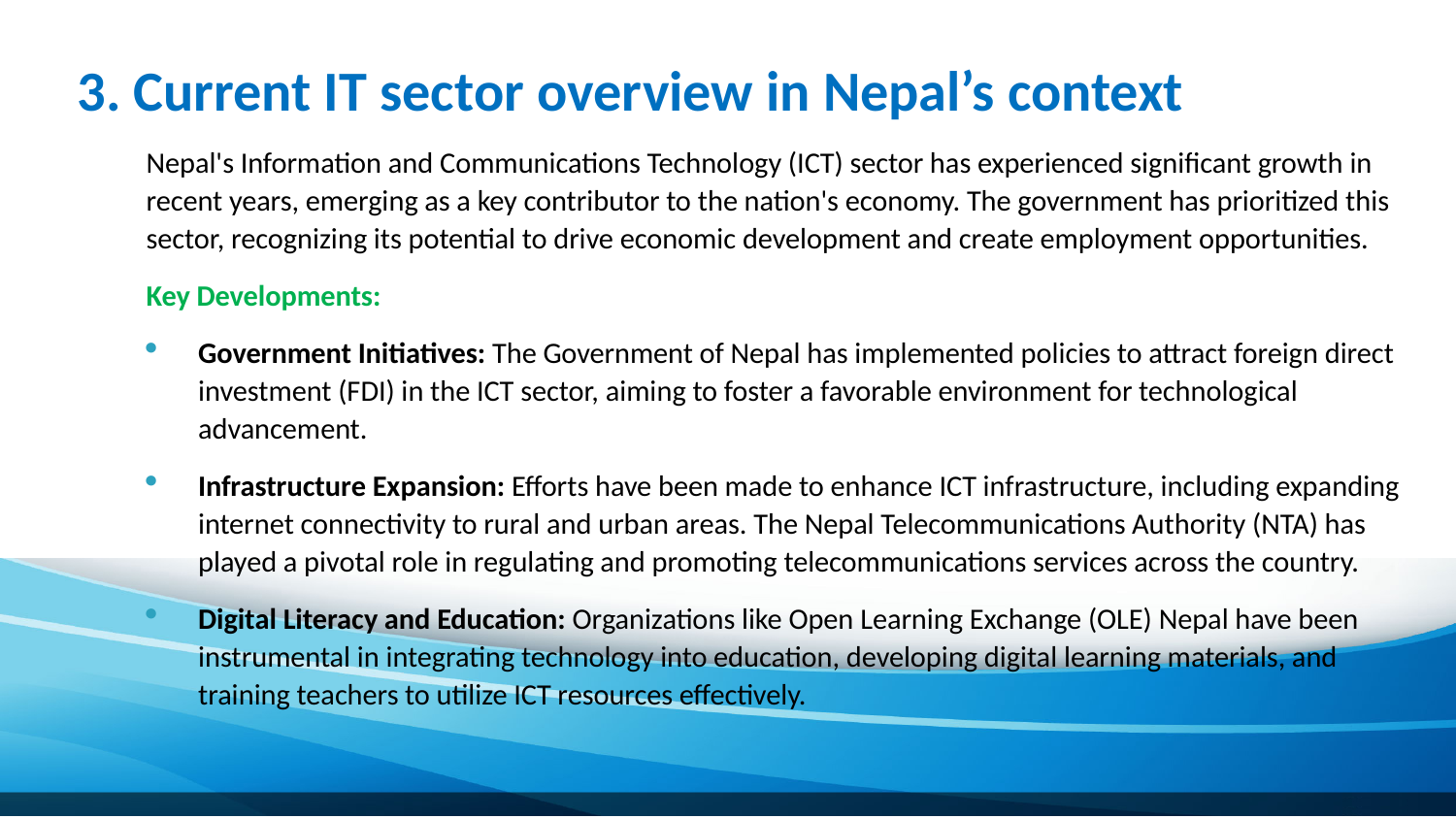

# 3. Current IT sector overview in Nepal’s context
Nepal's Information and Communications Technology (ICT) sector has experienced significant growth in recent years, emerging as a key contributor to the nation's economy. The government has prioritized this sector, recognizing its potential to drive economic development and create employment opportunities.
Key Developments:
Government Initiatives: The Government of Nepal has implemented policies to attract foreign direct investment (FDI) in the ICT sector, aiming to foster a favorable environment for technological advancement.
Infrastructure Expansion: Efforts have been made to enhance ICT infrastructure, including expanding internet connectivity to rural and urban areas. The Nepal Telecommunications Authority (NTA) has played a pivotal role in regulating and promoting telecommunications services across the country.
Digital Literacy and Education: Organizations like Open Learning Exchange (OLE) Nepal have been instrumental in integrating technology into education, developing digital learning materials, and training teachers to utilize ICT resources effectively.